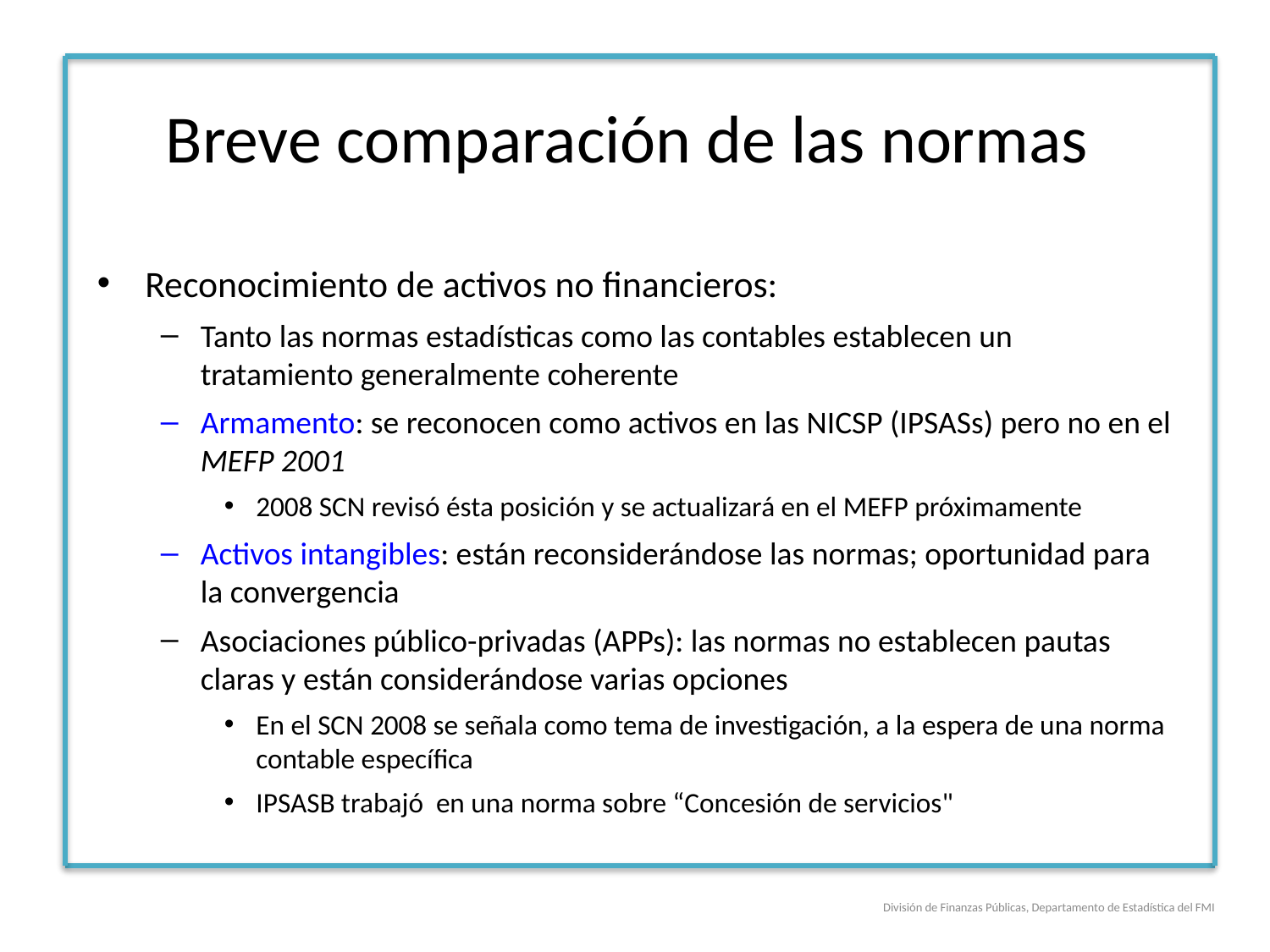

# Breve comparación de las normas
Reconocimiento de activos no financieros:
Tanto las normas estadísticas como las contables establecen un tratamiento generalmente coherente
Armamento: se reconocen como activos en las NICSP (IPSASs) pero no en el MEFP 2001
2008 SCN revisó ésta posición y se actualizará en el MEFP próximamente
Activos intangibles: están reconsiderándose las normas; oportunidad para la convergencia
Asociaciones público-privadas (APPs): las normas no establecen pautas claras y están considerándose varias opciones
En el SCN 2008 se señala como tema de investigación, a la espera de una norma contable específica
IPSASB trabajó  en una norma sobre “Concesión de servicios"
División de Finanzas Públicas, Departamento de Estadística del FMI